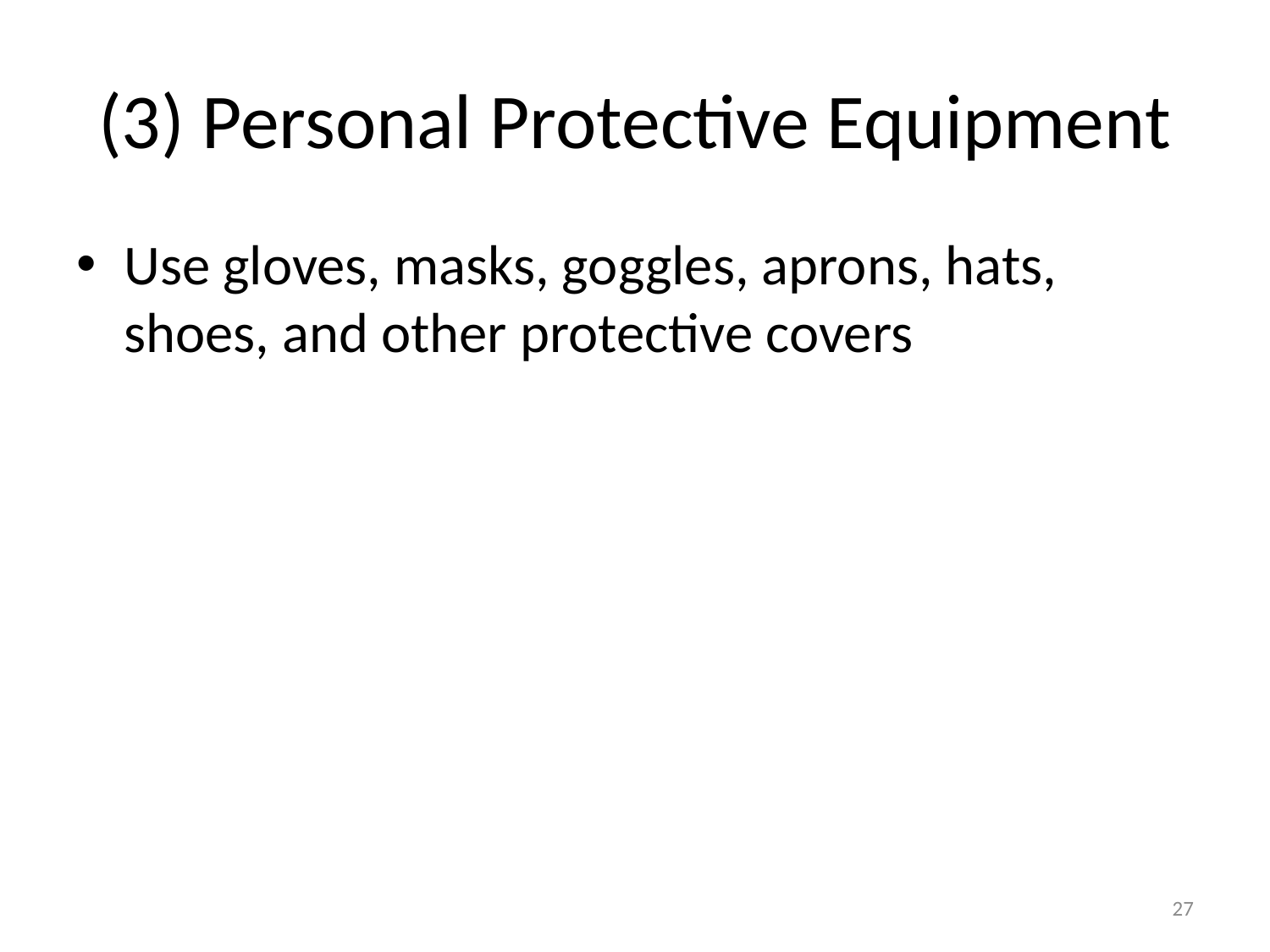

# (3) Personal Protective Equipment
Use gloves, masks, goggles, aprons, hats, shoes, and other protective covers

27